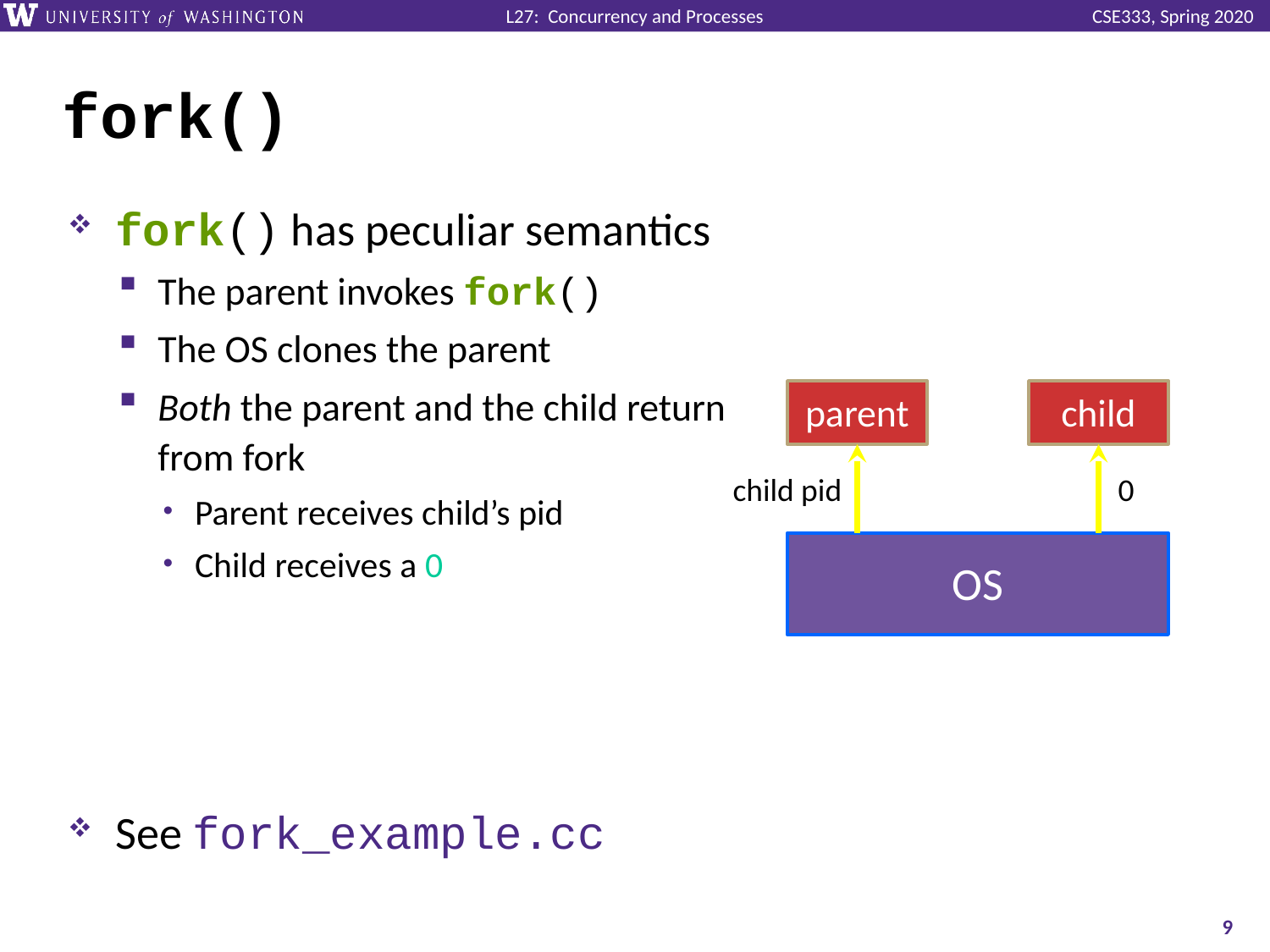

# fork()
fork() has peculiar semantics
The parent invokes fork()
The OS clones the parent
Both the parent and the child return from fork
Parent receives child’s pid
Child receives a 0

See fork_example.cc
parent
child
OS
child pid
 0
9